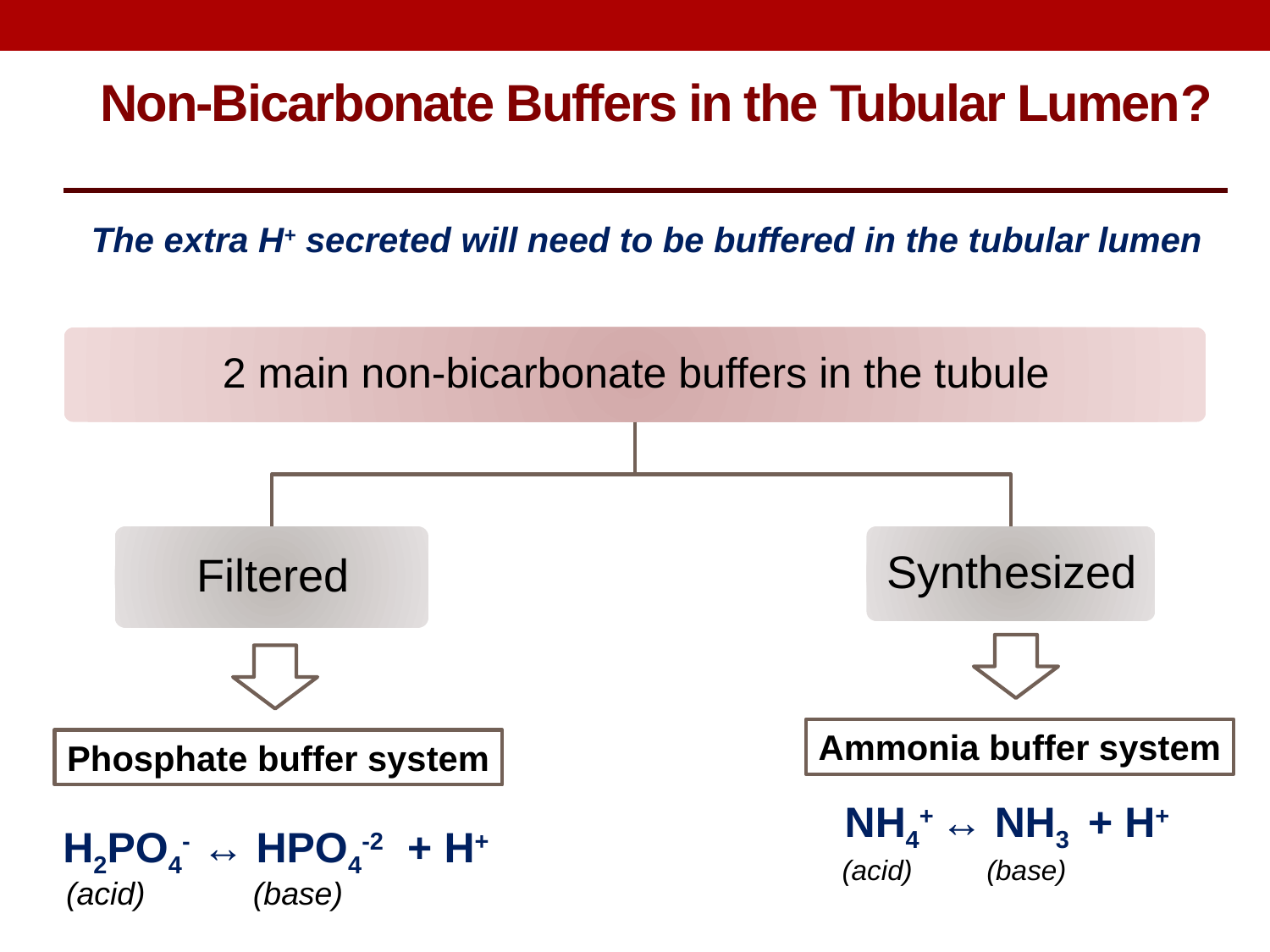

Non-Bicarbonate Buffers in the Tubular Lumen?
The extra H+ secreted will need to be buffered in the tubular lumen
2 main non-bicarbonate buffers in the tubule
Filtered
Synthesized

Ammonia buffer system
Phosphate buffer system
NH4+ ↔ NH3  + H+

H2PO4- ↔ HPO4-2  + H+
(acid)
(base)
(acid)
(base)